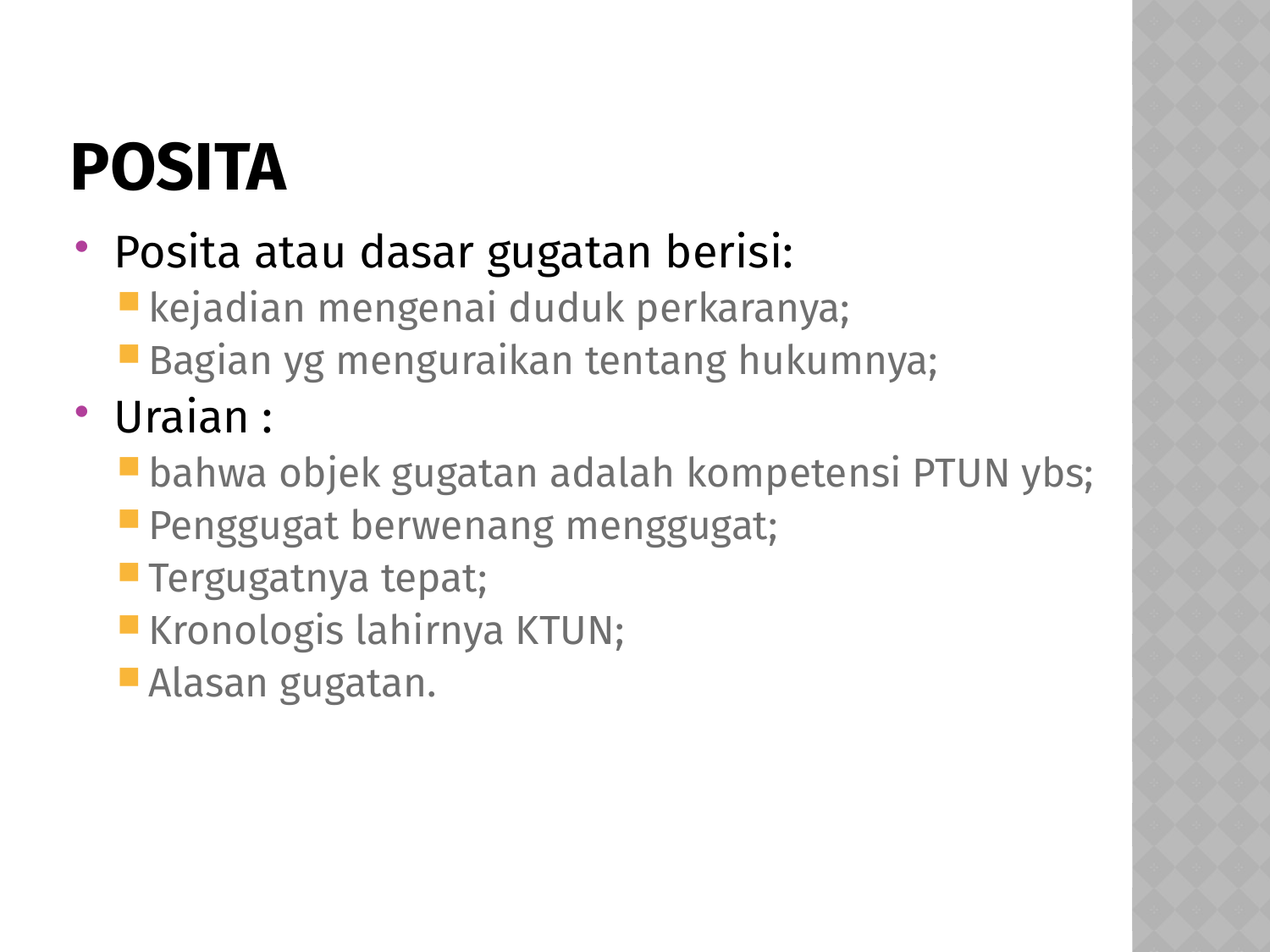

# Posita
Posita atau dasar gugatan berisi:
kejadian mengenai duduk perkaranya;
Bagian yg menguraikan tentang hukumnya;
Uraian :
bahwa objek gugatan adalah kompetensi PTUN ybs;
Penggugat berwenang menggugat;
Tergugatnya tepat;
Kronologis lahirnya KTUN;
Alasan gugatan.